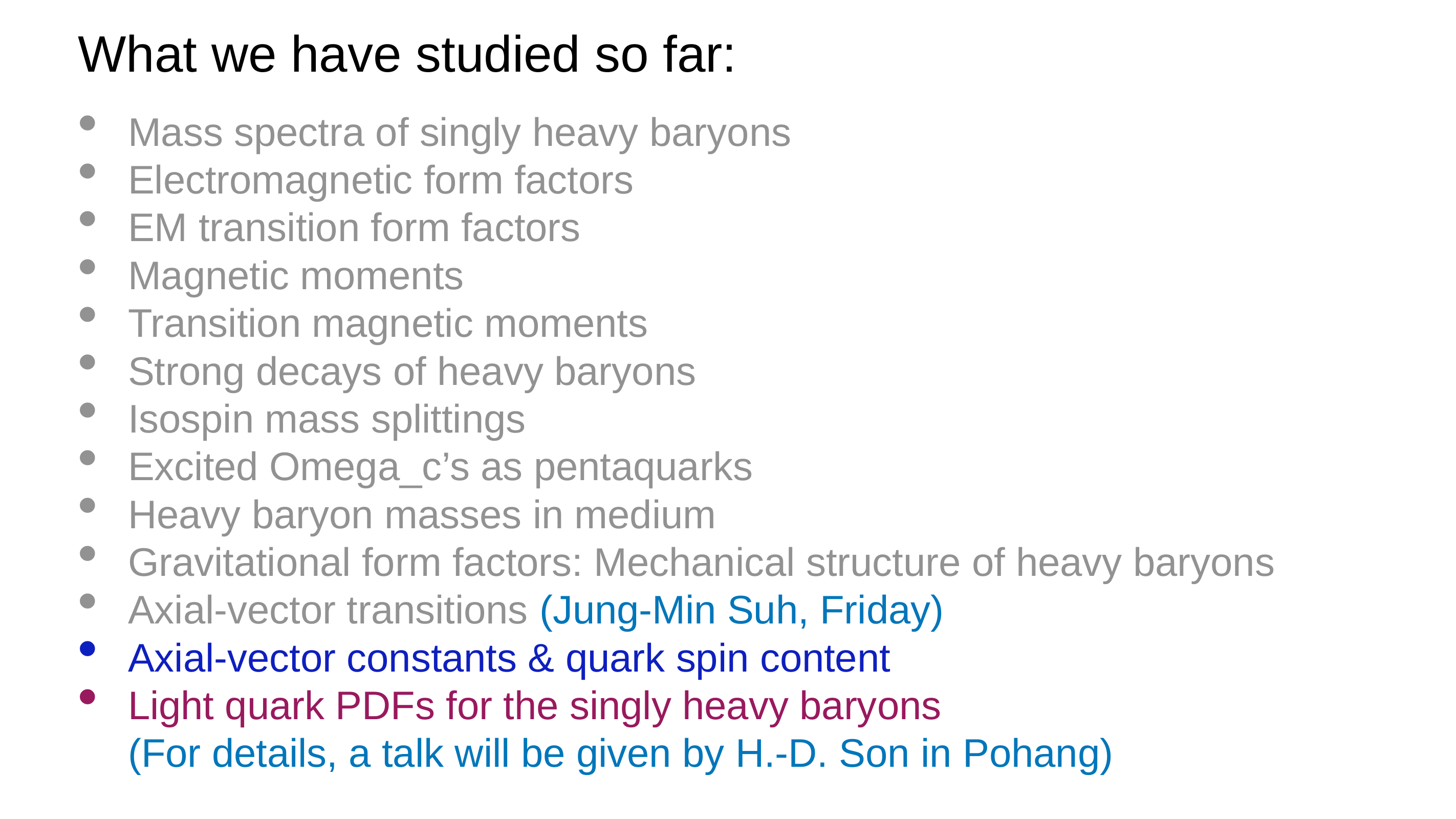

What we have studied so far:
Mass spectra of singly heavy baryons
Electromagnetic form factors
EM transition form factors
Magnetic moments
Transition magnetic moments
Strong decays of heavy baryons
Isospin mass splittings
Excited Omega_c’s as pentaquarks
Heavy baryon masses in medium
Gravitational form factors: Mechanical structure of heavy baryons
Axial-vector transitions (Jung-Min Suh, Friday)
Axial-vector constants & quark spin content
Light quark PDFs for the singly heavy baryons
(For details, a talk will be given by H.-D. Son in Pohang)